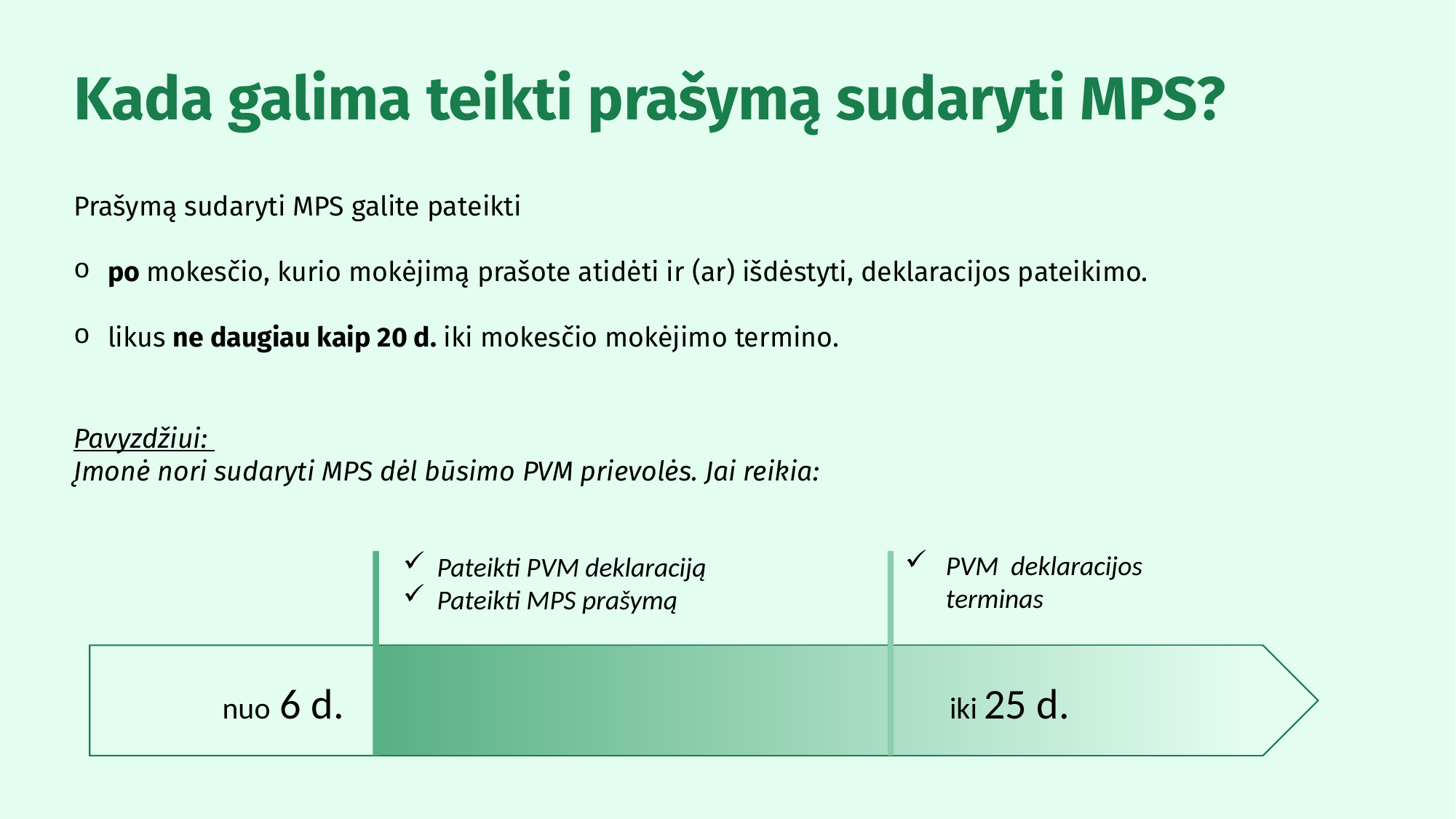

Kada galima teikti prašymą sudaryti MPS?
Prašymą sudaryti MPS galite pateikti

po mokesčio, kurio mokėjimą prašote atidėti ir (ar) išdėstyti, deklaracijos pateikimo.

likus ne daugiau kaip 20 d. iki mokesčio mokėjimo termino.

Pavyzdžiui:
Įmonė nori sudaryti MPS dėl būsimo PVM prievolės. Jai reikia:
PVM  deklaracijos terminas
Pateikti PVM deklaraciją
Pateikti MPS prašymą

nuo 6 d.
iki 25 d.